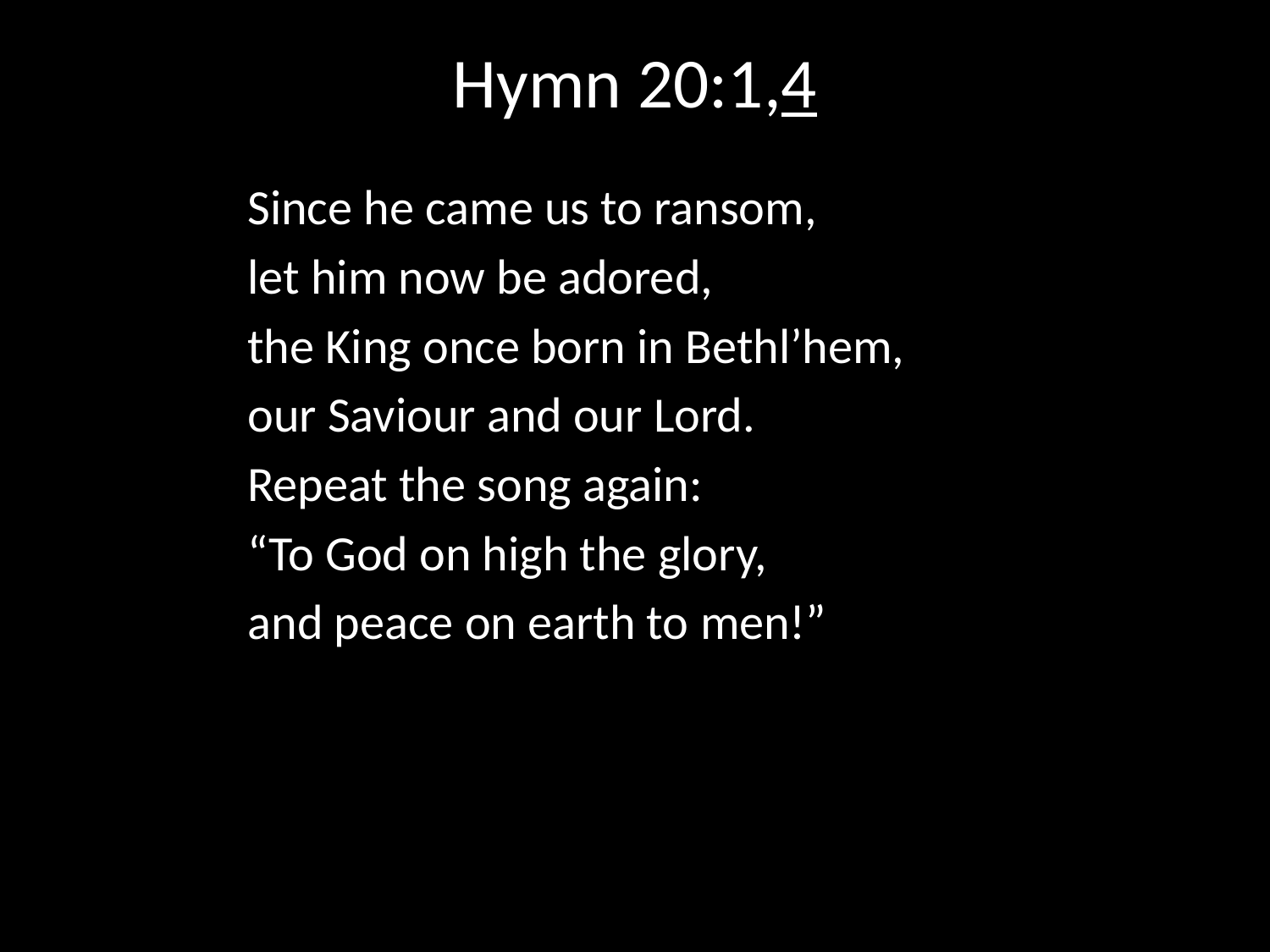

# Hymn 20:1,4
Since he came us to ransom,
let him now be adored,
the King once born in Bethl’hem,
our Saviour and our Lord.
Repeat the song again:
“To God on high the glory,
and peace on earth to men!”